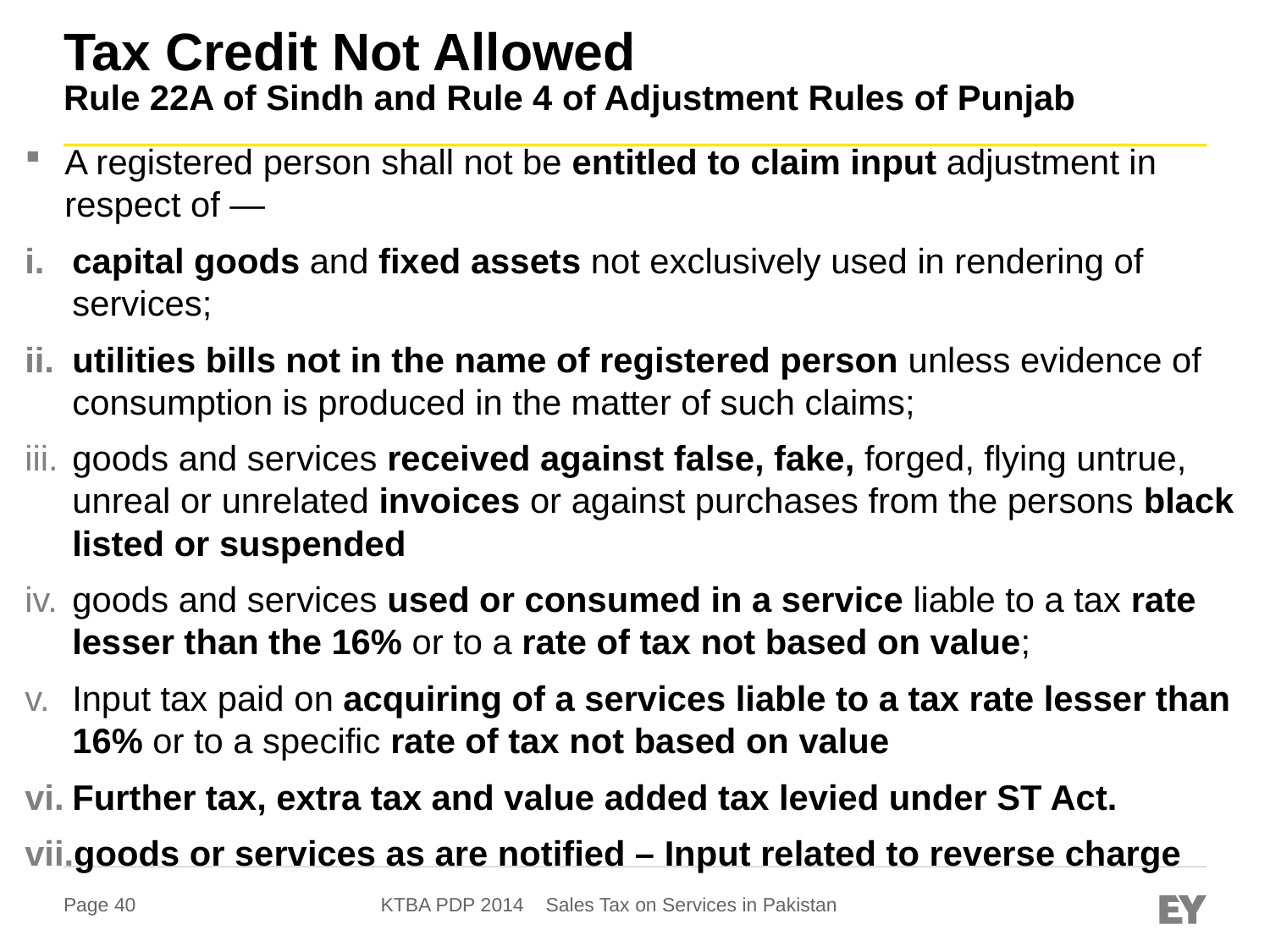

# Tax Credit Not Allowed Rule 22A of Sindh and Rule 4 of Adjustment Rules of Punjab
A registered person shall not be entitled to claim input adjustment in respect of —
capital goods and fixed assets not exclusively used in rendering of services;
utilities bills not in the name of registered person unless evidence of consumption is produced in the matter of such claims;
goods and services received against false, fake, forged, flying untrue, unreal or unrelated invoices or against purchases from the persons black listed or suspended
goods and services used or consumed in a service liable to a tax rate lesser than the 16% or to a rate of tax not based on value;
Input tax paid on acquiring of a services liable to a tax rate lesser than 16% or to a specific rate of tax not based on value
Further tax, extra tax and value added tax levied under ST Act.
goods or services as are notified – Input related to reverse charge